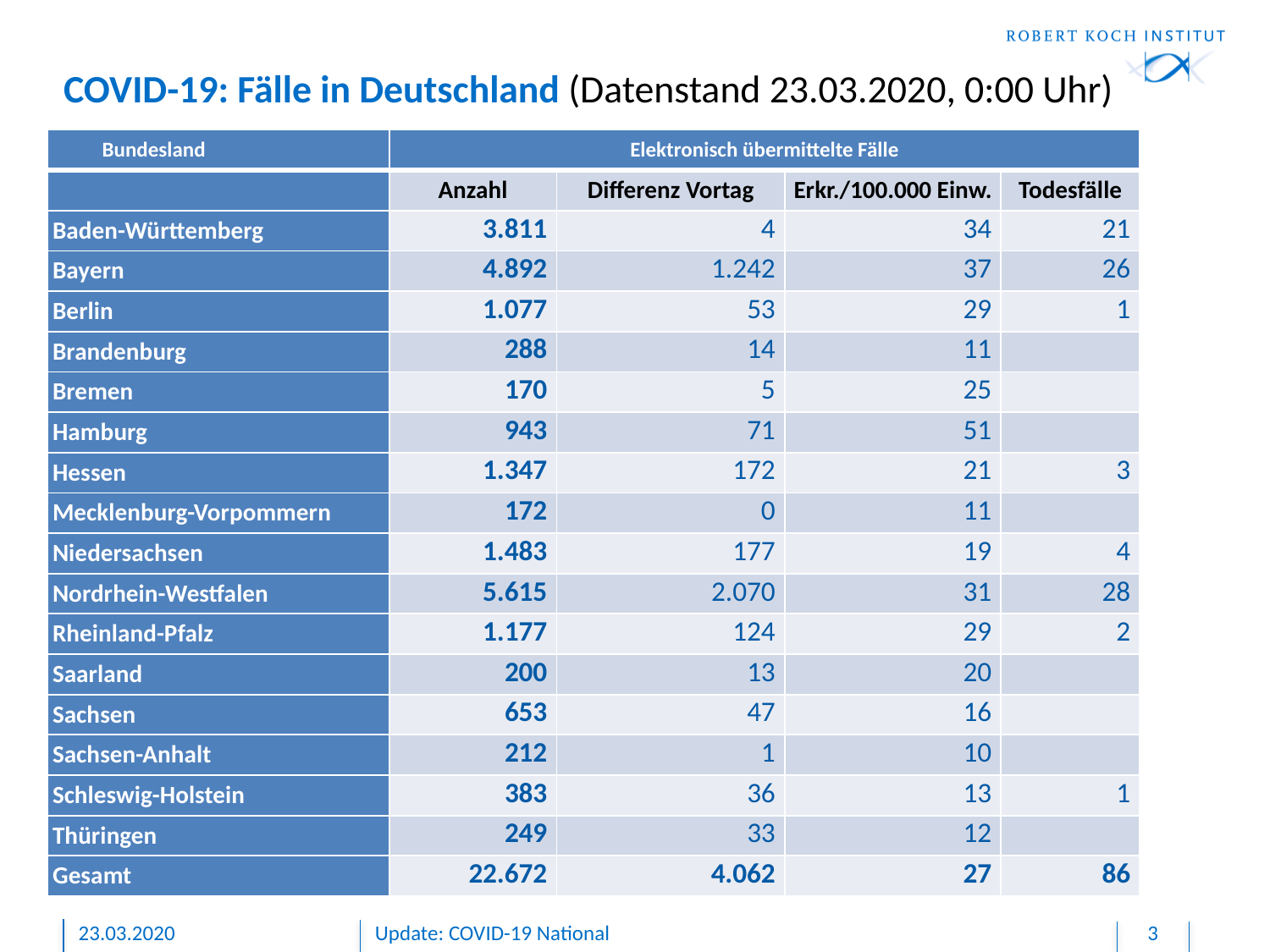

# COVID-19: Fälle in Deutschland (Datenstand 23.03.2020, 0:00 Uhr)
| Bundesland | Elektronisch übermittelte Fälle |  |  |  |
| --- | --- | --- | --- | --- |
|  | Anzahl | Differenz Vortag | Erkr./100.000 Einw. | Todesfälle |
| Baden-Württemberg | 3.811 | 4 | 34 | 21 |
| Bayern | 4.892 | 1.242 | 37 | 26 |
| Berlin | 1.077 | 53 | 29 | 1 |
| Brandenburg | 288 | 14 | 11 |  |
| Bremen | 170 | 5 | 25 |  |
| Hamburg | 943 | 71 | 51 |  |
| Hessen | 1.347 | 172 | 21 | 3 |
| Mecklenburg-Vorpommern | 172 | 0 | 11 |  |
| Niedersachsen | 1.483 | 177 | 19 | 4 |
| Nordrhein-Westfalen | 5.615 | 2.070 | 31 | 28 |
| Rheinland-Pfalz | 1.177 | 124 | 29 | 2 |
| Saarland | 200 | 13 | 20 |  |
| Sachsen | 653 | 47 | 16 |  |
| Sachsen-Anhalt | 212 | 1 | 10 |  |
| Schleswig-Holstein | 383 | 36 | 13 | 1 |
| Thüringen | 249 | 33 | 12 |  |
| Gesamt | 22.672 | 4.062 | 27 | 86 |
23.03.2020
Update: COVID-19 National
3